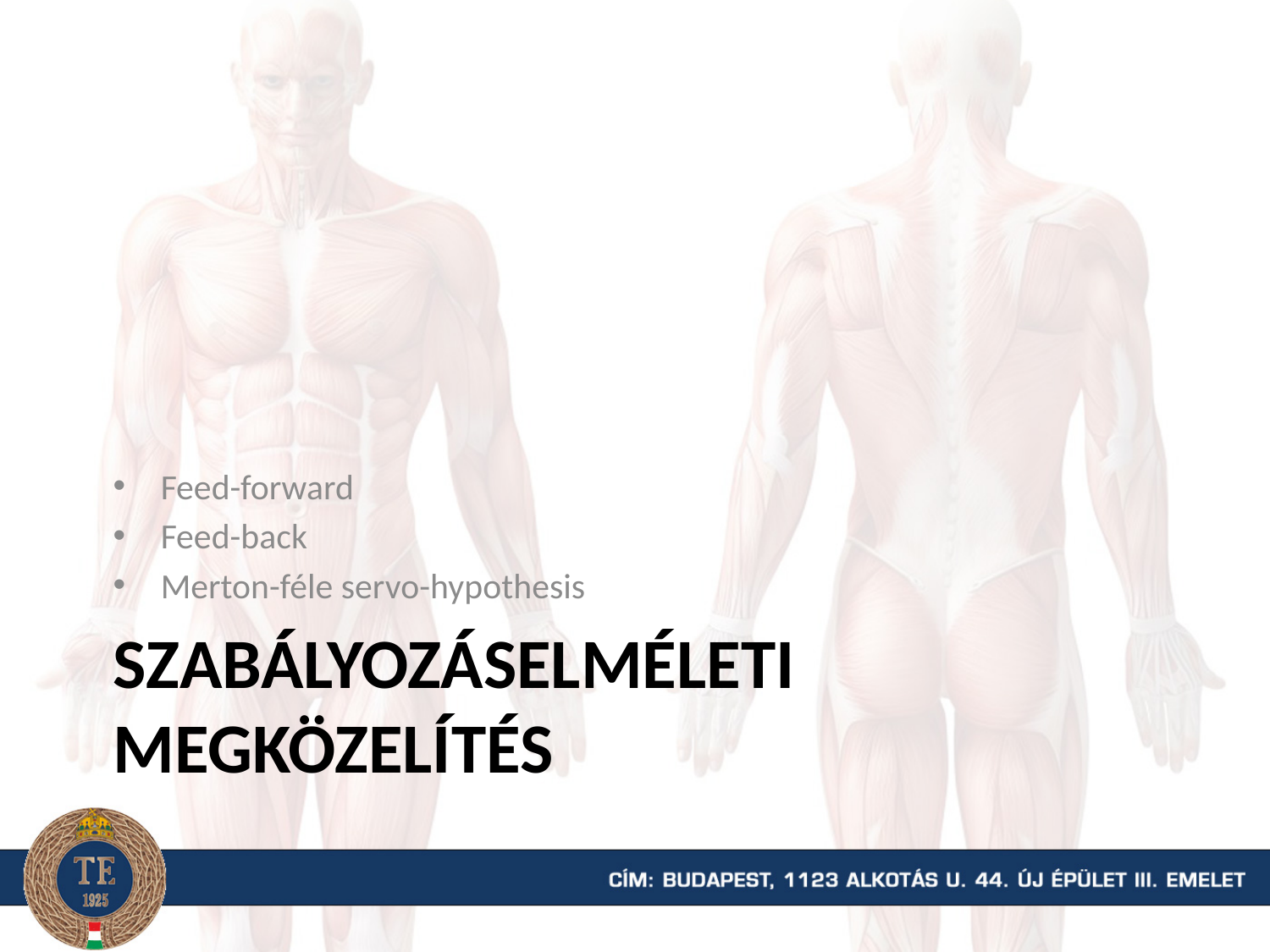

Feed-forward
Feed-back
Merton-féle servo-hypothesis
# Szabályozáselméleti megközelítés